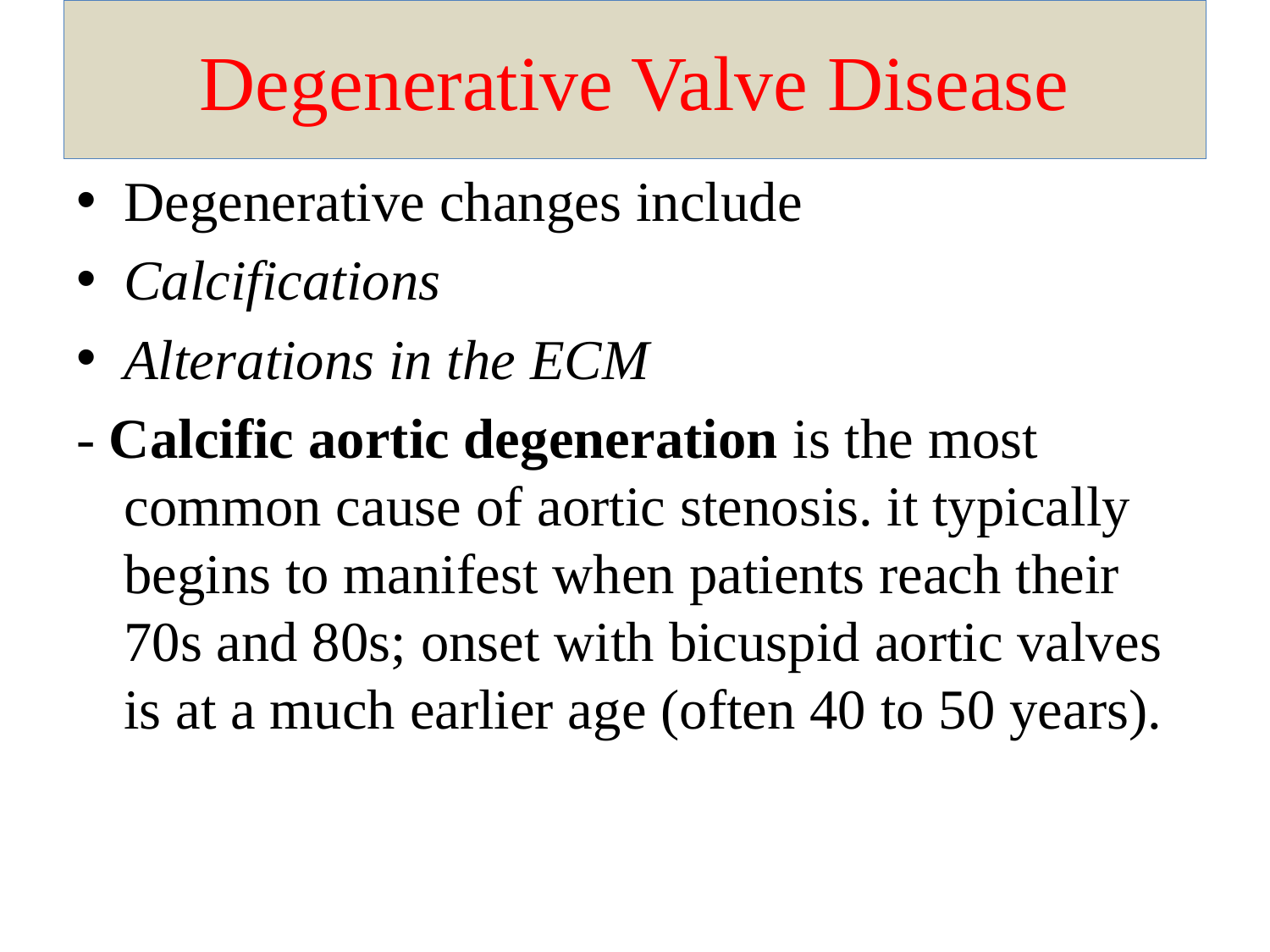

# Degenerative Valve Disease
Degenerative changes include
Calcifications
Alterations in the ECM
- Calcific aortic degeneration is the most common cause of aortic stenosis. it typically begins to manifest when patients reach their 70s and 80s; onset with bicuspid aortic valves is at a much earlier age (often 40 to 50 years).